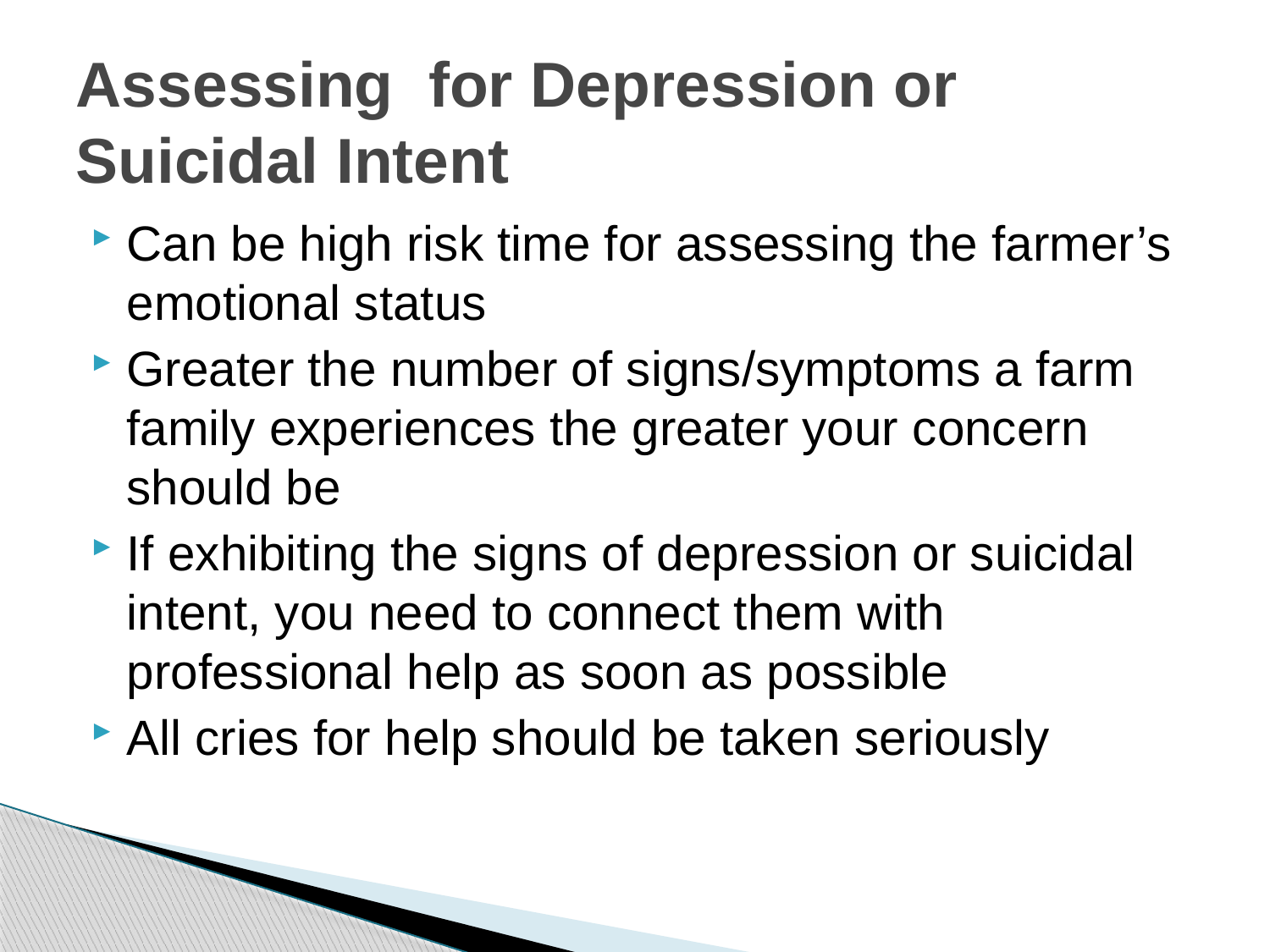

# Assessing  for Depression or Suicidal Intent
Can be high risk time for assessing the farmer’s emotional status
Greater the number of signs/symptoms a farm family experiences the greater your concern should be
If exhibiting the signs of depression or suicidal intent, you need to connect them with professional help as soon as possible
All cries for help should be taken seriously